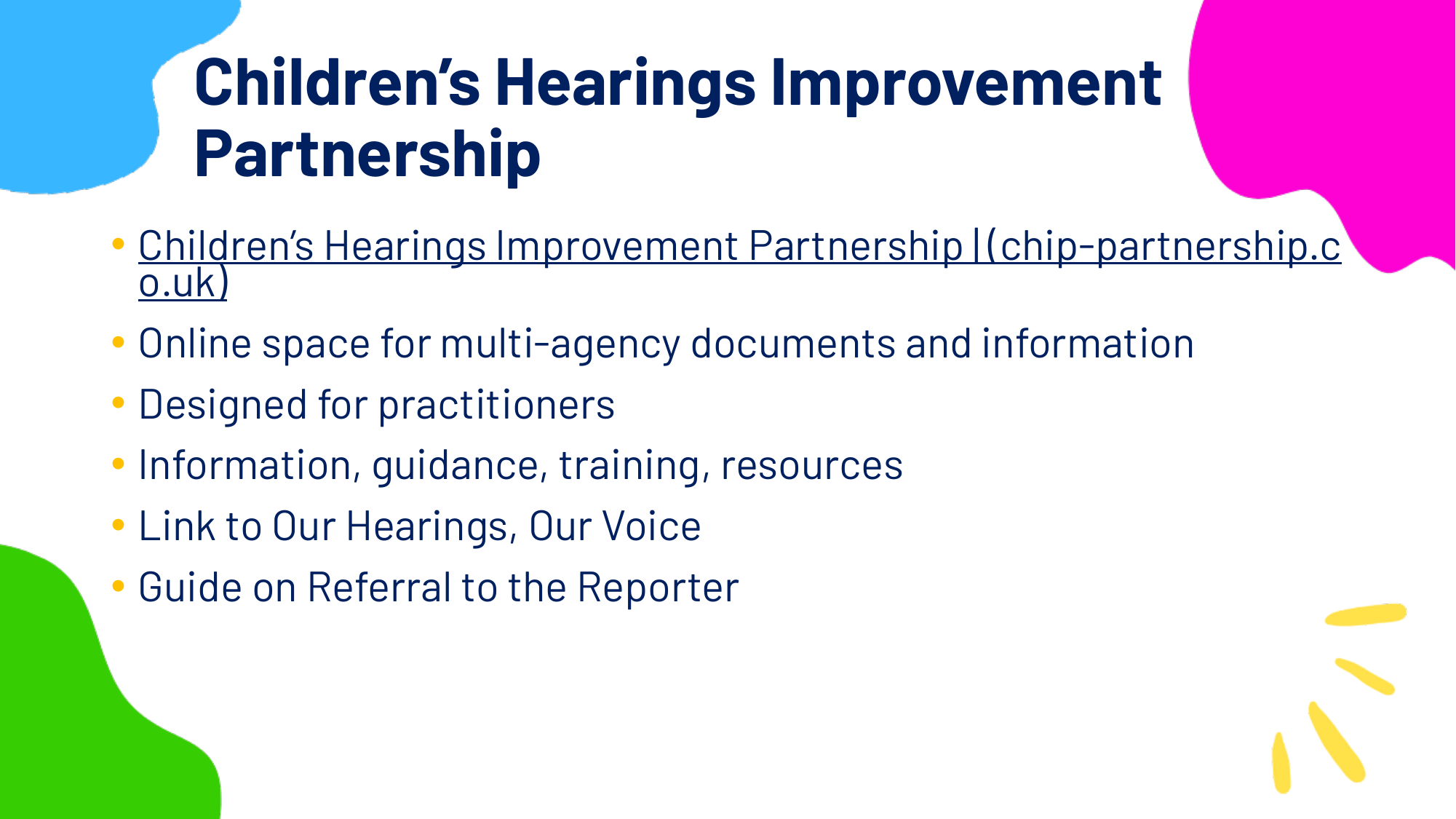

# Children’s Hearings Improvement Partnership
Children’s Hearings Improvement Partnership | (chip-partnership.co.uk)
Online space for multi-agency documents and information
Designed for practitioners
Information, guidance, training, resources
Link to Our Hearings, Our Voice
Guide on Referral to the Reporter